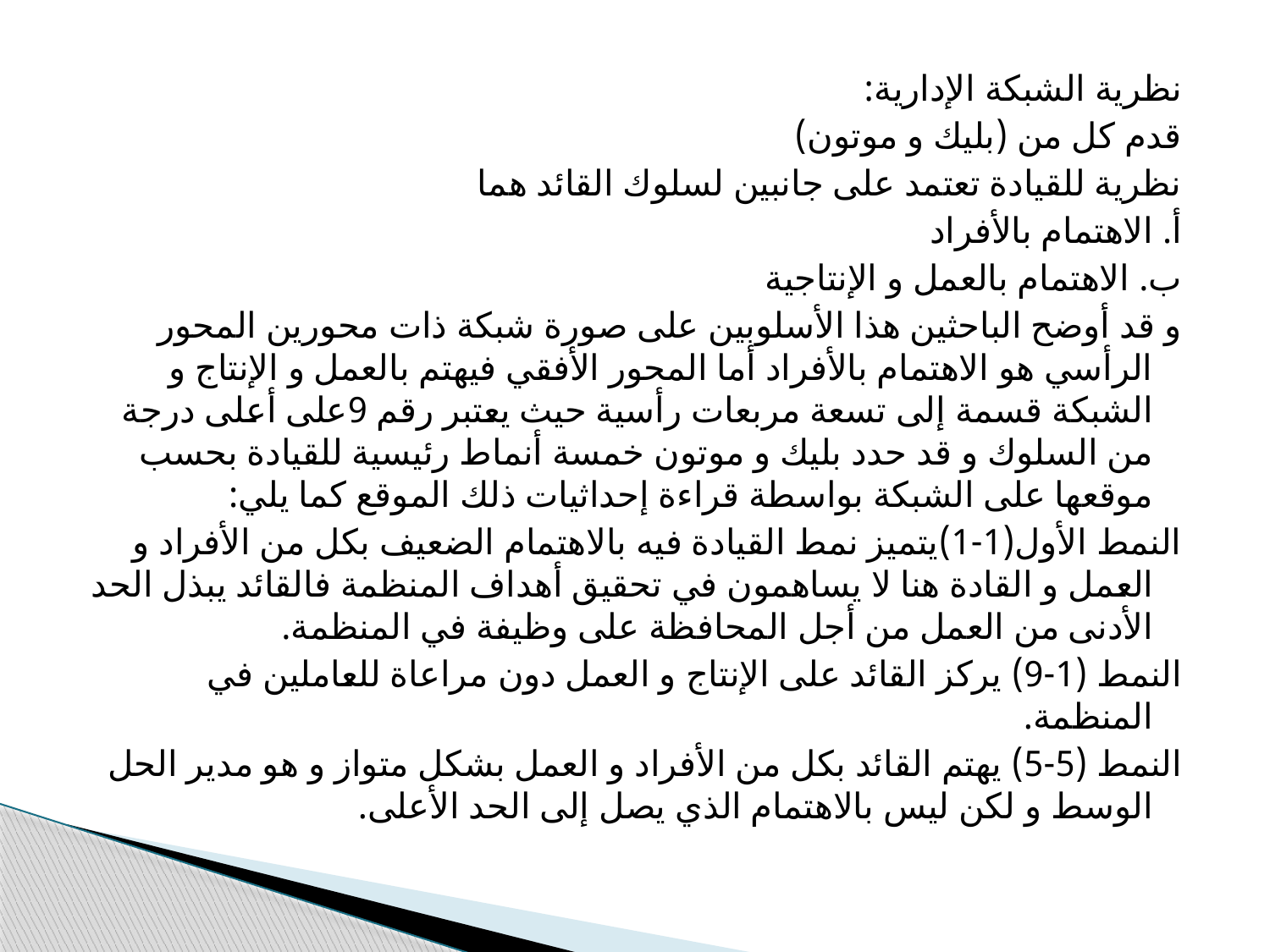

نظرية الشبكة الإدارية:
قدم كل من (بليك و موتون)
نظرية للقيادة تعتمد على جانبين لسلوك القائد هما
أ. الاهتمام بالأفراد
ب. الاهتمام بالعمل و الإنتاجية
و قد أوضح الباحثين هذا الأسلوبين على صورة شبكة ذات محورين المحور الرأسي هو الاهتمام بالأفراد أما المحور الأفقي فيهتم بالعمل و الإنتاج و الشبكة قسمة إلى تسعة مربعات رأسية حيث يعتبر رقم 9على أعلى درجة من السلوك و قد حدد بليك و موتون خمسة أنماط رئيسية للقيادة بحسب موقعها على الشبكة بواسطة قراءة إحداثيات ذلك الموقع كما يلي:
النمط الأول(1-1)يتميز نمط القيادة فيه بالاهتمام الضعيف بكل من الأفراد و العمل و القادة هنا لا يساهمون في تحقيق أهداف المنظمة فالقائد يبذل الحد الأدنى من العمل من أجل المحافظة على وظيفة في المنظمة.
النمط (1-9) يركز القائد على الإنتاج و العمل دون مراعاة للعاملين في المنظمة.
النمط (5-5) يهتم القائد بكل من الأفراد و العمل بشكل متواز و هو مدير الحل الوسط و لكن ليس بالاهتمام الذي يصل إلى الحد الأعلى.